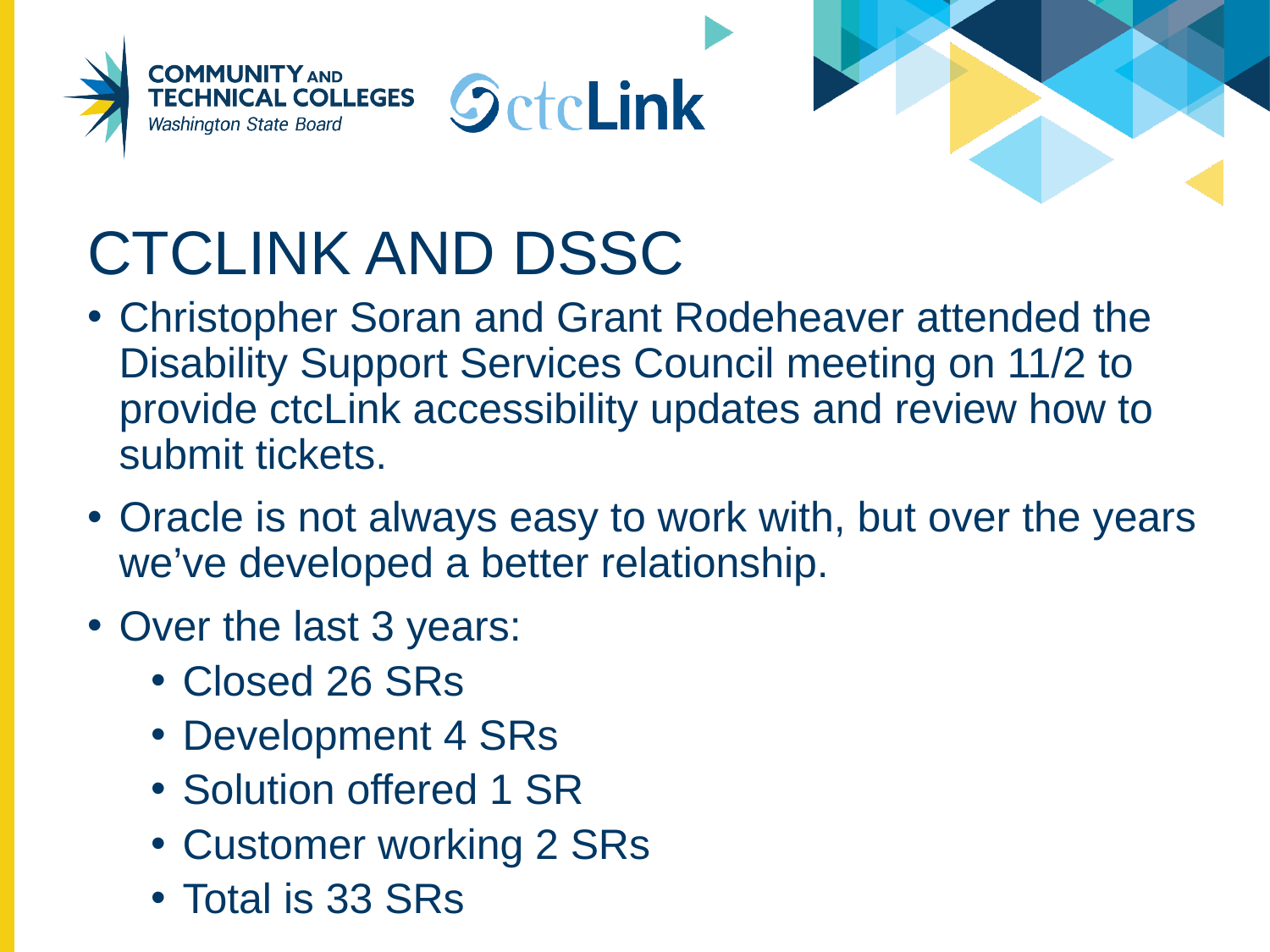

# CtcLink and dssc
Christopher Soran and Grant Rodeheaver attended the Disability Support Services Council meeting on 11/2 to provide ctcLink accessibility updates and review how to submit tickets.
Oracle is not always easy to work with, but over the years we’ve developed a better relationship.
Over the last 3 years:
Closed 26 SRs
Development 4 SRs
Solution offered 1 SR
Customer working 2 SRs
Total is 33 SRs